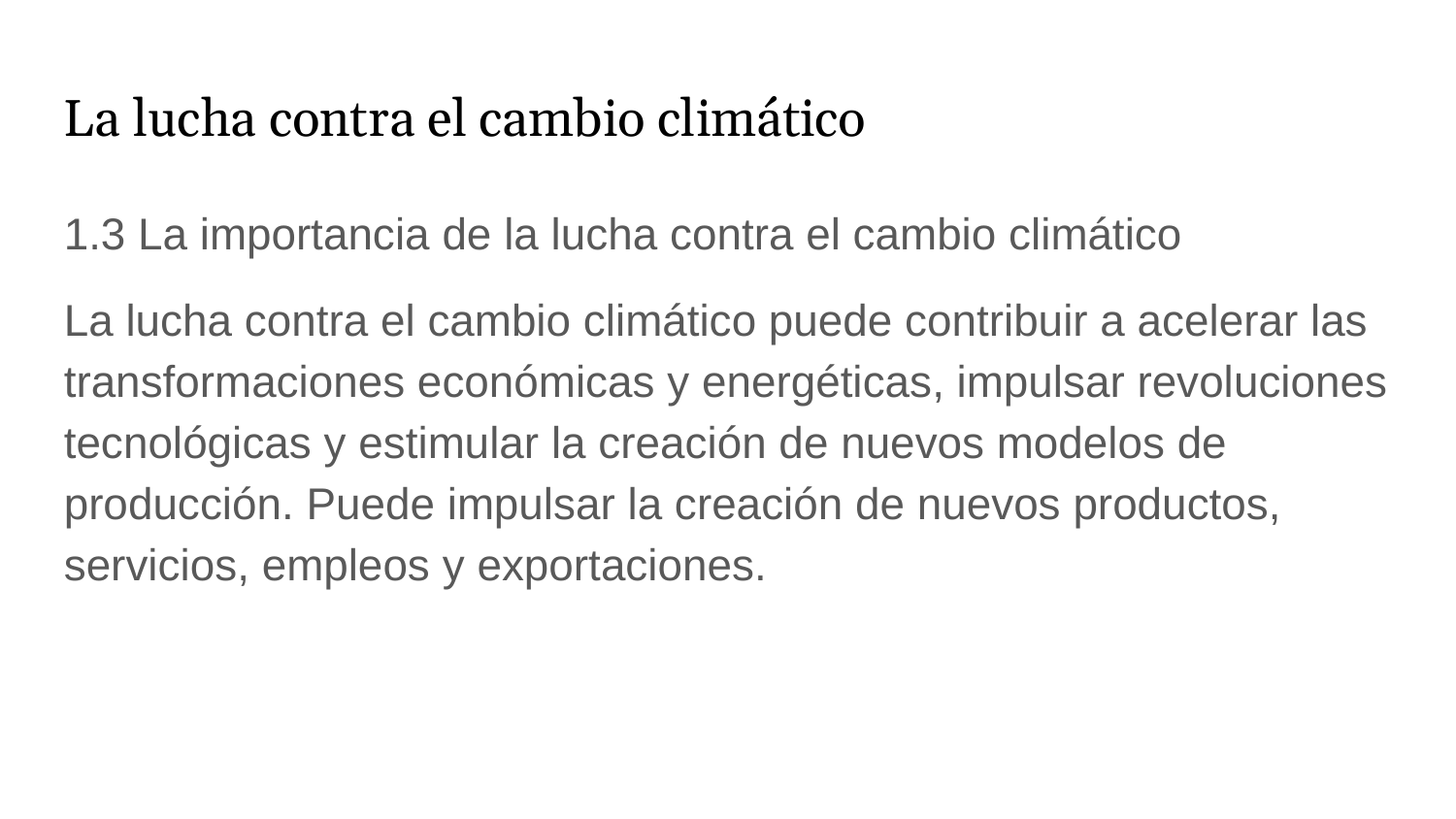

La lucha contra el cambio climático
1.3 La importancia de la lucha contra el cambio climático
La lucha contra el cambio climático puede contribuir a acelerar las transformaciones económicas y energéticas, impulsar revoluciones tecnológicas y estimular la creación de nuevos modelos de producción. Puede impulsar la creación de nuevos productos, servicios, empleos y exportaciones.